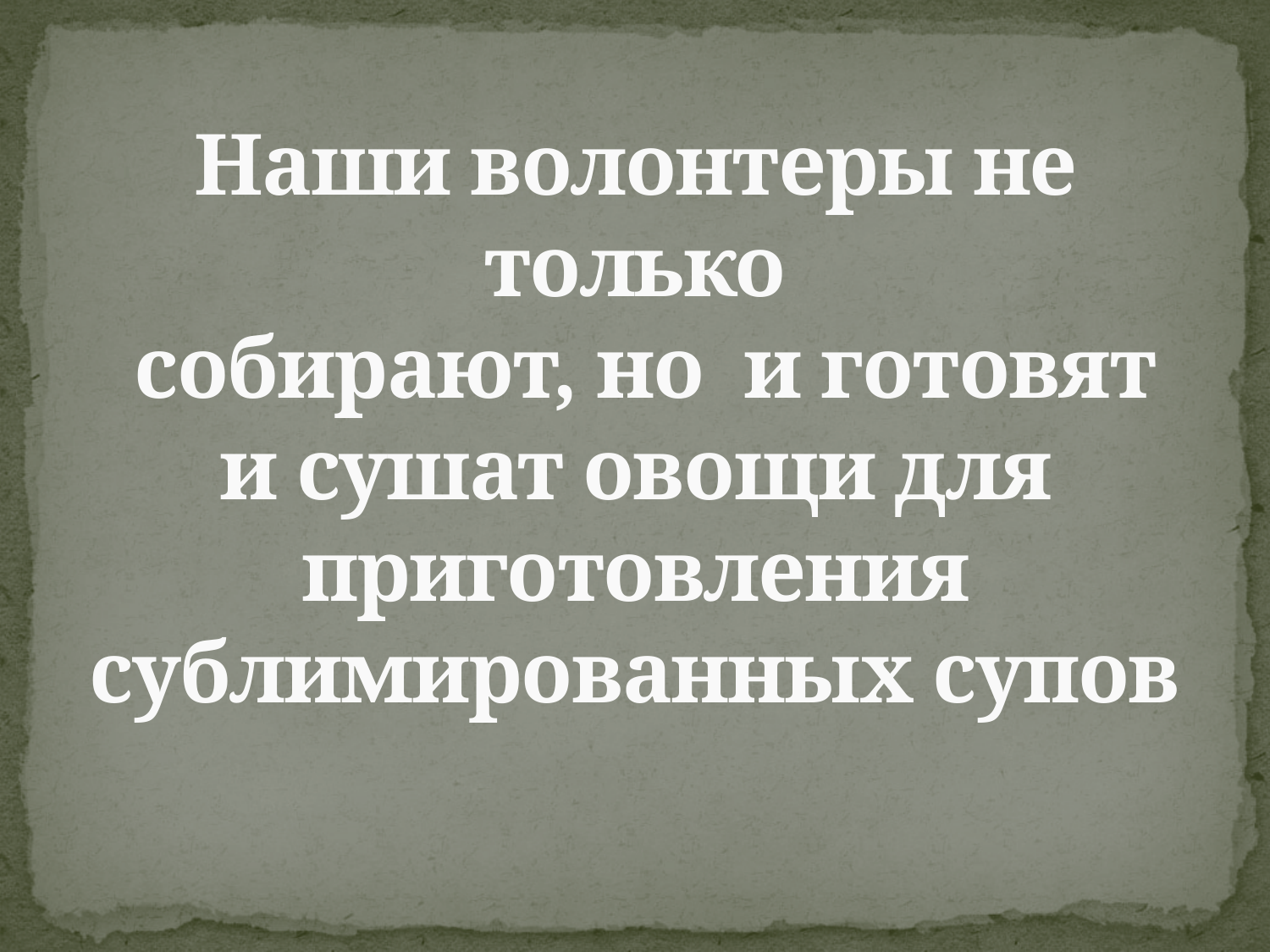

# Наши волонтеры не только собирают, но  и готовят и сушат овощи для приготовления сублимированных супов